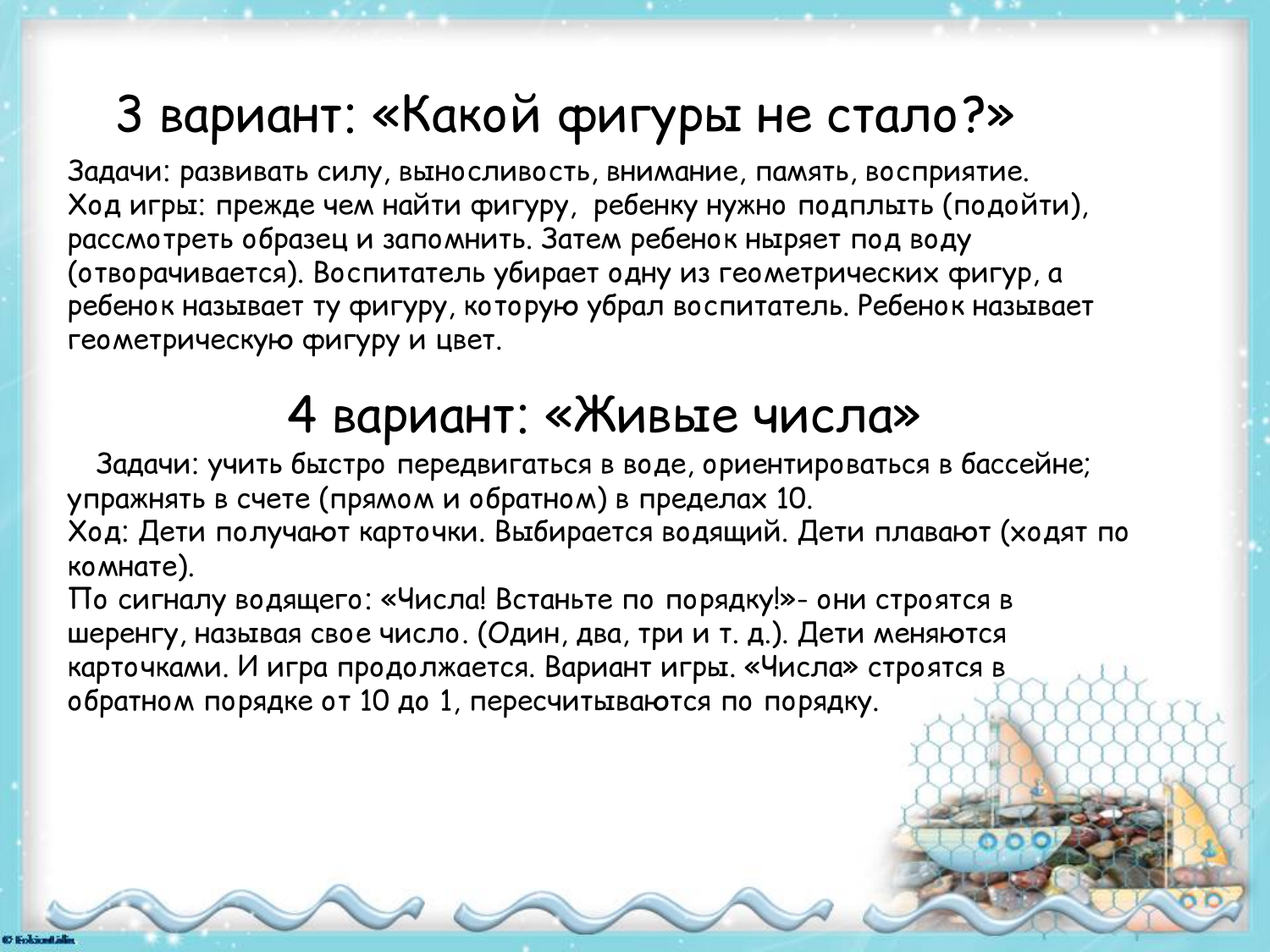

3 вариант: «Какой фигуры не стало?»

Задачи: развивать силу, выносливость, внимание, память, восприятие.
Ход игры: прежде чем найти фигуру,  ребенку нужно подплыть (подойти), рассмотреть образец и запомнить. Затем ребенок ныряет под воду (отворачивается). Воспитатель убирает одну из геометрических фигур, а ребенок называет ту фигуру, которую убрал воспитатель. Ребенок называет геометрическую фигуру и цвет.

4 вариант: «Живые числа»
   Задачи: учить быстро передвигаться в воде, ориентироваться в бассейне; упражнять в счете (прямом и обратном) в пределах 10.
Ход: Дети получают карточки. Выбирается водящий. Дети плавают (ходят по комнате).
По сигналу водящего: «Числа! Встаньте по порядку!»- они строятся в
шеренгу, называя свое число. (Один, два, три и т. д.). Дети меняются
карточками. И игра продолжается. Вариант игры. «Числа» строятся в
обратном порядке от 10 до 1, пересчитываются по порядку.